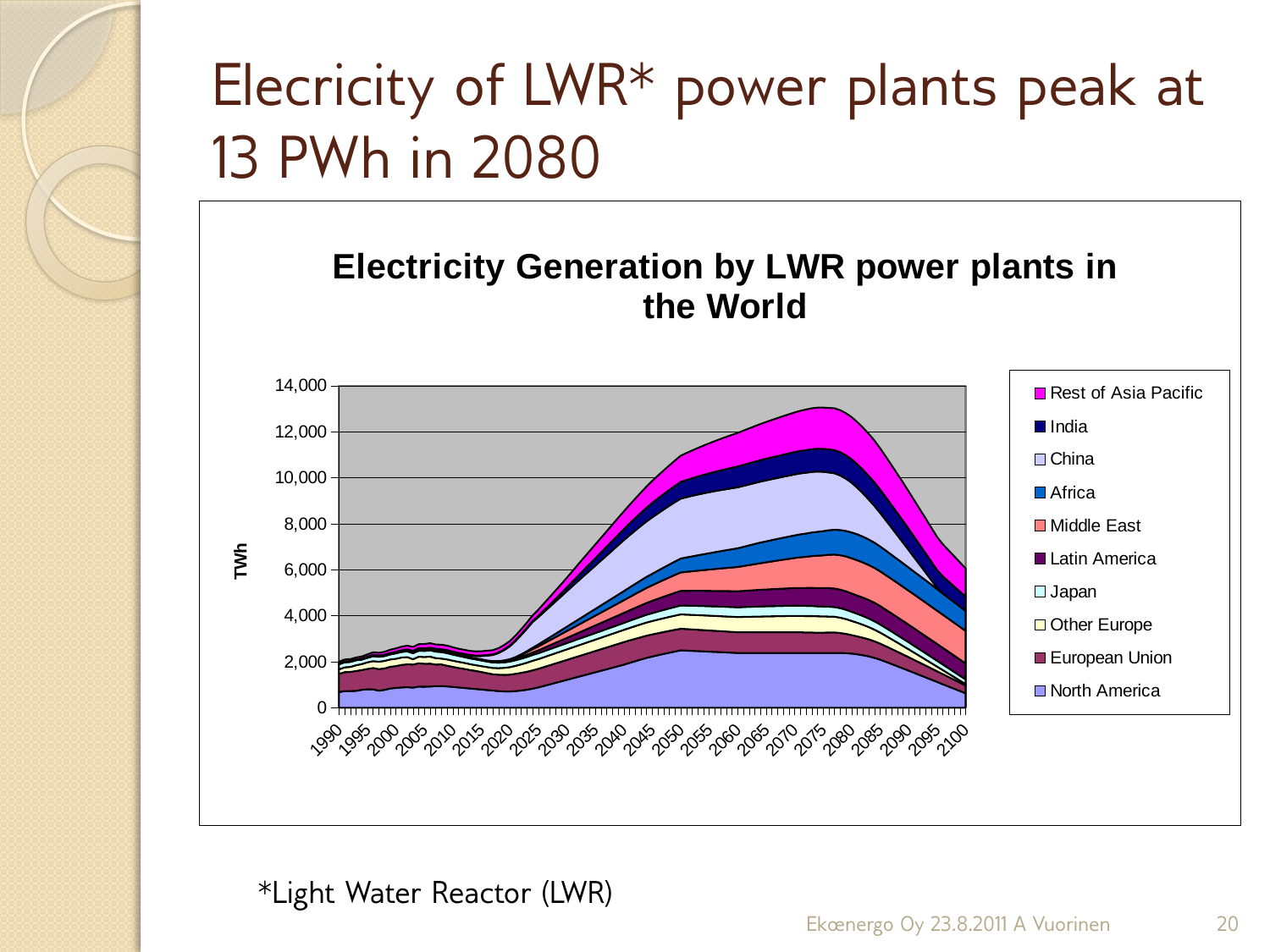

# Elecricity of LWR* power plants peak at 13 PWh in 2080

### Chart: Electricity Generation by LWR power plants in the World

| Category | North America | European Union  | Other Europe | Japan | Latin America | Middle East | Africa | China | India | Rest of Asia Pacific |
|---|---|---|---|---|---|---|---|---|---|---|
| 1990 | 679.683157894743 | 790.2373334 | 195.7263872 | 222.77753459999997 | 12.453869200000007 | 0.0 | 8.896252200000003 | 0.0 | 6.394871799999997 | 86.18159459999984 |
| 1991 | 729.1442105263213 | 819.157887 | 209.38233320000018 | 218.64539560000003 | 13.439395399999999 | 0.0 | 9.6254532 | 0.0 | 5.413765000000002 | 92.03075859999976 |
| 1992 | 731.3652631578982 | 827.3426157999991 | 218.0355184 | 217.3284144000002 | 12.763227200000001 | 0.0 | 9.7801322 | 0.0 | 6.403710600000001 | 90.93873359999975 |
| 1993 | 735.6957894736884 | 862.8436559999998 | 248.61776640000002 | 218.26090779999979 | 13.125618000000003 | 0.0 | 7.636723200000001 | 1.6042422 | 6.2269345999999945 | 92.91120499999988 |
| 1994 | 781.2315789473748 | 858.777808 | 259.49832919999966 | 191.45282740000016 | 12.533418399999999 | 0.0 | 10.2132334 | 14.760796000000004 | 4.945308600000002 | 94.12144080000006 |
| 1995 | 806.0084210526396 | 881.8647536000002 | 287.8531995999999 | 195.2093173999998 | 18.031152000000016 | 0.0 | 11.897024800000002 | 12.833937600000002 | 7.614626199999997 | 102.87500779999966 |
| 1996 | 802.36315789474 | 926.8188904000001 | 297.5670408 | 216.1661122 | 17.770407400000003 | 0.0 | 12.396417000000008 | 14.340953 | 8.4012794 | 112.05128856000006 |
| 1997 | 743.6852631578995 | 937.7038726000008 | 321.75441700000005 | 215.07893979999994 | 21.597607800000002 | 0.0 | 13.311232800000004 | 14.420502200000007 | 10.071812600000001 | 113.81668239999863 |
| 1998 | 780.1526315789546 | 930.1068716000011 | 327.22121479999964 | 206.8853721999999 | 19.98452679999998 | 0.0 | 14.318856000000002 | 14.1023054 | 11.371116200000007 | 126.92277306000045 |
| 1999 | 839.5631578947423 | 943.7996598000001 | 317.7018272 | 219.0563997999999 | 21.084957400000015 | 0.0 | 13.514525200000001 | 14.950830200000008 | 12.727871999999998 | 141.57785940000116 |
| 2000 | 865.8652631578991 | 945.5161700000003 | 319.7391705999998 | 236.2074253999997 | 20.448563799999985 | 0.0 | 13.695720600000003 | 16.74068719999999 | 15.7684192 | 148.4309461200017 |
| 2001 | 885.4526315789526 | 979.1738550000003 | 321.09592639999994 | 241.76981739999917 | 30.0695976 | 0.0 | 11.2871476 | 17.474307600000003 | 18.8885156 | 149.72349299999792 |
| 2002 | 896.1200000000056 | 992.0235943999976 | 314.93086339999996 | 249.01174860000322 | 29.406687599999984 | 0.0 | 12.626225799999999 | 25.133127800000004 | 19.35255259999999 | 160.57377007099996 |
| 2003 | 878.3010526315834 | 1000.2830894000018 | 230.42309660000006 | 259.42680739999855 | 31.47769701052629 | 0.0 | 13.329473684210603 | 43.34989459999997 | 18.141637000000003 | 170.47721096100133 |
| 2004 | 919.7873684210597 | 1012.8952750526315 | 285.92192179999984 | 260.90006480000375 | 28.68472555699993 | 0.0 | 15.031578947368518 | 50.468999999999866 | 16.762784199999984 | 172.62247680000087 |
| 2005 | 914.5431578947411 | 999.4005933473705 | 293.03999999999894 | 262.29973099999904 | 27.527653644999926 | 0.0 | 12.882551000000008 | 53.08799999999978 | 17.82344019999999 | 189.45600799999954 |
| 2006 | 925.9347368421129 | 992.1122375347393 | 304.27999999999895 | 277.0144999999991 | 32.150030572684145 | 0.0 | 10.58117099999995 | 54.84299999999991 | 17.631759999999954 | 191.36749799999717 |
| 2007 | 941.7105263157979 | 937.2590709473685 | 279.0099999999988 | 282.9253000000002 | 29.844946072631544 | 0.0 | 13.189077999999936 | 62.13 | 17.831779999999917 | 185.99316000000033 |
| 2008 | 943.9957894736912 | 940.2229532631605 | 251.74999999999918 | 282.92454599999695 | 31.351011676263127 | 0.0 | 13.307503999999964 | 68.41951219499968 | 15.23072999999995 | 193.68485999999714 |
| 2009 | 930.5894736842192 | 895.4069861062628 | 274.6399999999989 | 275.76451200000264 | 30.57682516815787 | 0.0 | 12.119758999999972 | 70.12999999999984 | 16.816179999999928 | 192.196478000001 |
| 2010 | 907.9333684210611 | 869.0657416595968 | 268.11578709333253 | 268.33859418000264 | 30.161696194824525 | 0.0 | 11.823217259999979 | 70.12999999999984 | 16.308488999999927 | 185.74031600000106 |
| 2011 | 885.2772631579029 | 842.7244972129296 | 267.6646589866657 | 260.91267636000265 | 29.746567221491187 | 0.0 | 11.526675519999976 | 70.12999999999984 | 19.096813999999927 | 179.28415400000102 |
| 2012 | 862.621157894744 | 827.6037327662636 | 261.14044607999915 | 253.4867585400027 | 29.331438248157852 | 2.10384 | 11.23013377999997 | 77.14279999999984 | 20.005708599999917 | 172.82799200000127 |
| 2013 | 839.9650526315868 | 801.2624883195965 | 254.61623317333218 | 251.3204407200028 | 28.916309274824503 | 2.10384 | 10.933592039999978 | 88.43340799999984 | 20.914603199999927 | 173.1041180000013 |
| 2014 | 817.3089473684287 | 786.141723872929 | 248.51278826666558 | 253.18648290000274 | 28.501180301491193 | 2.10384 | 10.63705029999997 | 99.72401599999986 | 23.702928199999928 | 180.11253200000138 |
| 2015 | 794.6528421052701 | 759.800479426263 | 257.20635135999873 | 245.76056508000255 | 28.086051328157847 | 11.220480000000002 | 10.340508559999977 | 141.80081599999983 | 24.611822799999945 | 183.05352200000138 |
| 2016 | 771.9967368421129 | 733.4592349795965 | 265.3809672533323 | 238.33464726000273 | 27.670922354824526 | 11.220480000000002 | 10.043966819999977 | 209.82497599999988 | 25.52071739999992 | 185.99451200000152 |
| 2017 | 749.3406315789543 | 707.1179905329294 | 273.5555831466657 | 240.20068944000275 | 37.24903338149118 | 11.220480000000002 | 9.747425079999969 | 265.3663519999996 | 28.309042399999928 | 179.53835000000163 |
| 2018 | 726.6845263157962 | 712.3343460862627 | 283.862090239999 | 238.88759562000257 | 46.651824408157815 | 11.220480000000002 | 9.45088333999998 | 349.51995199999965 | 29.21793699999995 | 183.6013880000017 |
| 2019 | 712.4437810526385 | 717.5507016395965 | 305.3890773333325 | 238.18561722857393 | 56.054615434824505 | 21.038400000000003 | 9.15434159999997 | 447.6991519999997 | 30.12683159999995 | 188.7163460000018 |
| 2020 | 706.61839578948 | 733.2862571929288 | 326.9160644266656 | 241.278899408574 | 65.45740646149117 | 31.557600000000004 | 8.857799859999984 | 559.9039519999999 | 31.411612279999925 | 194.9884160000021 |
| 2021 | 726.0390905263226 | 749.0218127462626 | 348.44305151999896 | 244.37218158857405 | 74.86019748815784 | 52.59600000000001 | 8.561258119999968 | 700.159952 | 33.70904127999995 | 202.53330920000198 |
| 2022 | 752.4725852631643 | 764.757368299596 | 369.97003861333235 | 247.46546376857395 | 84.2629885148244 | 84.15360000000001 | 22.29031637999994 | 840.4159519999995 | 36.42723827999996 | 211.47830792000207 |
| 2023 | 785.9188800000057 | 780.4929238529287 | 391.49702570666545 | 250.55874594857409 | 93.66577954149108 | 115.7112000000001 | 43.032174639999994 | 980.6719519999999 | 39.62931847999999 | 221.85286592000216 |
| 2024 | 833.3907747368482 | 796.2284794062633 | 413.02401279999896 | 253.65202812857407 | 103.06857056815784 | 147.26880000000003 | 63.774032899999995 | 1120.927952000001 | 43.38786435999992 | 240.64278392000213 |
| 2025 | 886.4882694736896 | 807.7640349595968 | 420.5509998933326 | 256.74531030857366 | 123.69184159482445 | 172.5264000000001 | 84.5158911599999 | 1191.1839519999999 | 56.90577335999997 | 264.4880619200021 |
| 2026 | 952.2113642105315 | 819.2995905129295 | 428.0779869866657 | 259.8385924885735 | 144.31511262149118 | 197.78400000000002 | 105.25774941999998 | 1261.4399520000009 | 72.52752235999995 | 295.9086999200023 |
| 2027 | 1017.9344589473735 | 830.8351460662626 | 435.604974079999 | 262.9318746685736 | 164.93838364815778 | 223.04160000000002 | 125.99960768000005 | 1331.695952 | 93.05823135999987 | 327.32933792000233 |
| 2028 | 1083.6575536842165 | 842.3707016195967 | 443.1319611733326 | 266.02515684857343 | 185.56165467482435 | 248.29919999999998 | 146.74146593999996 | 1401.9519520000001 | 113.58894035999992 | 358.74997592000267 |
| 2029 | 1149.380648421057 | 853.9062571729287 | 450.6589482666657 | 269.11843902857373 | 206.18492570149118 | 273.5568 | 167.48332419999997 | 1472.207952000001 | 134.11964935999998 | 390.17061392000267 |
| 2030 | 1215.103743157898 | 865.4418127262626 | 458.18593535999895 | 272.2117212085736 | 226.80819672815778 | 298.81440000000026 | 188.22518245999998 | 1542.463952 | 165.16955835999997 | 421.59125192000255 |
| 2031 | 1280.826837894741 | 876.9773682795966 | 465.7129224533324 | 275.30500338857394 | 247.4314677548246 | 324.072 | 208.96704072 | 1612.7199520000001 | 196.41942491 | 456.63719812000267 |
| 2032 | 1346.5499326315826 | 888.5129238329282 | 473.2399095466655 | 278.39828556857367 | 268.0547387814912 | 349.3296000000001 | 229.70889898000001 | 1682.9759520000011 | 227.66929146 | 491.6831443200026 |
| 2033 | 1412.2730273684247 | 900.048479386263 | 480.766896639999 | 281.49156774857323 | 288.67800980815764 | 374.58720000000005 | 250.45075723999997 | 1753.2319520000003 | 258.9191580099996 | 526.729090520003 |
| 2034 | 1477.9961221052667 | 911.5840349395969 | 488.2938837333326 | 284.58484992857393 | 309.3012808348248 | 399.8448000000004 | 271.1926155 | 1819.362657882353 | 290.1690245599999 | 561.775036720003 |
| 2035 | 1543.7192168421084 | 923.1195904929288 | 495.8208708266658 | 287.6781321085736 | 329.92455186149095 | 425.1024000000003 | 291.9344737599998 | 1885.4933637647061 | 321.41889110999995 | 596.8209829200025 |
| 2036 | 1609.4423115789498 | 934.6551460462626 | 503.34785791999906 | 290.7714142885734 | 350.54782288815807 | 450.36 | 312.6763320199998 | 1951.624069647059 | 352.6687576599999 | 631.8669291200014 |
| 2037 | 1675.1654063157912 | 946.1907015995967 | 510.87484501333284 | 293.86469646857364 | 371.1710939148245 | 475.61759999999975 | 333.4181902799996 | 2017.754775529412 | 383.9186242099998 | 666.9128753200018 |
| 2038 | 1740.888501052635 | 957.7262571529285 | 518.4018321066662 | 296.9579786485736 | 391.794364941491 | 500.87520000000006 | 354.16004854000005 | 2083.885481411763 | 415.16849076 | 701.9588215200017 |
| 2039 | 1806.6115957894763 | 969.2618127062625 | 525.9288191999985 | 300.05126082857385 | 412.41763596815736 | 526.1328000000001 | 374.90190679999967 | 2150.01618729412 | 446.41835730999964 | 737.0047677200016 |
| 2040 | 1872.3346905263172 | 980.7973682595963 | 533.4558062933324 | 303.14454300857386 | 433.04090699482447 | 551.3904 | 395.64376506 | 2216.1468931764707 | 477.66822386 | 772.0507139200015 |
| 2041 | 1949.301380000001 | 976.8559478466159 | 543.8875362986659 | 311.38569002957377 | 453.19391564508305 | 576.648 | 416.53581680699966 | 2270.2890461176444 | 509.071957135 | 808.5120870200014 |
| 2042 | 2024.5004854736865 | 972.9145274336362 | 553.6167063039991 | 319.62683705057333 | 473.34692429534226 | 601.9055999999996 | 437.42786855399993 | 2321.0589110588244 | 539.0731304100004 | 844.9734601200015 |
| 2043 | 2097.9320069473724 | 968.9731070206569 | 563.486388309333 | 327.86798407157346 | 493.49993294560034 | 627.1632 | 458.31992030099997 | 2368.4564880000003 | 569.0743036849999 | 881.4348332200019 |
| 2044 | 2169.595944421055 | 965.0316866076765 | 573.0750463146665 | 336.10913109257325 | 513.6529415958595 | 652.4208 | 479.2119720479995 | 2412.48177694118 | 599.0754769600006 | 917.8962063200013 |
| 2045 | 2227.876745894739 | 961.0902661946965 | 582.3826803199994 | 344.3502781135733 | 533.8059502461185 | 677.6784000000005 | 500.10402379500016 | 2453.1347778823547 | 629.0766502349999 | 954.3575794200008 |
| 2046 | 2284.6424753684237 | 957.148845781717 | 591.4092903253328 | 352.59142513457306 | 553.9589588963771 | 702.9359999999997 | 520.9960755420004 | 2490.415490823532 | 648.5586235099994 | 990.8189525200015 |
| 2047 | 2339.893132842112 | 953.2074253687375 | 600.1548763306669 | 360.83257215557273 | 574.1119675466365 | 728.1936000000005 | 541.8881272889995 | 2524.323915764706 | 668.040596784999 | 1027.280325620001 |
| 2048 | 2393.62871831579 | 949.2660049557576 | 608.6194383359996 | 369.07371917657235 | 594.2649761968946 | 753.4511999999997 | 562.7801790359999 | 2554.860052705883 | 687.5225700599999 | 1063.741698720001 |
| 2049 | 2445.849231789476 | 945.3245845427776 | 616.8029763413331 | 377.3148661975727 | 614.4179848471534 | 778.7088000000006 | 583.6722307829996 | 2582.0239016470596 | 707.0045433349998 | 1100.2030718200012 |
| 2050 | 2496.554673263159 | 941.3831641297978 | 621.8249943466669 | 385.55601321857205 | 634.5709934974122 | 803.9663999999997 | 604.56428253 | 2605.815462588239 | 726.4865166099994 | 1136.6644449199994 |
| 2051 | 2485.1421627368436 | 937.4417437168181 | 626.6362443519995 | 391.2725522395723 | 640.698402147672 | 829.2240000000005 | 625.4563342770006 | 2620.614255529413 | 744.5659298849987 | 1172.3682820200008 |
| 2052 | 2473.7296522105275 | 933.5003233038383 | 631.2367263573335 | 396.5683232605719 | 646.8258107979292 | 854.4816000000003 | 646.348386024 | 2632.883832470592 | 762.6453431599998 | 1207.314583120001 |
| 2053 | 2462.317141684214 | 929.5589028908585 | 635.6264403626672 | 401.44332628157184 | 652.9532194481884 | 879.7392000000001 | 667.2404377710004 | 2642.6241934117647 | 780.7247564349997 | 1241.5033482199988 |
| 2054 | 2450.904631157894 | 925.6174824778786 | 639.8053863680005 | 405.89756130257194 | 659.0806280984474 | 904.9968000000002 | 688.1324895180005 | 2649.8353383529434 | 798.8041697099991 | 1274.9345773200014 |
| 2055 | 2439.492120631583 | 921.6760620648989 | 643.7735643733339 | 409.93102832357164 | 665.2080367487068 | 930.2544 | 709.024541265 | 2654.5172672941203 | 816.8835829849994 | 1307.6082704200003 |
| 2056 | 2428.0796101052642 | 917.7346416519191 | 647.5309743786677 | 413.54372734457166 | 671.3354453989645 | 955.5120000000002 | 729.9165930119996 | 2656.6699802352946 | 834.9629962599994 | 1339.5244275199993 |
| 2057 | 2416.667099578948 | 913.7932212389395 | 651.0776163839992 | 416.7356583655714 | 677.4628540492231 | 980.7696000000001 | 750.808644759 | 2656.293477176472 | 853.0424095349995 | 1370.6830486199983 |
| 2058 | 2405.2545890526294 | 909.8518008259587 | 654.4134903893333 | 419.5068213865715 | 683.5902626994824 | 1006.0271999999998 | 771.700696506 | 2654.2308301176463 | 871.1218228099995 | 1401.0841337200002 |
| 2059 | 2393.8420785263165 | 905.9103804129794 | 657.5385963946667 | 421.8572164075713 | 689.7176713497415 | 1031.2848000000004 | 792.5927482530005 | 2652.168183058823 | 889.2012360849989 | 1430.727682820001 |
| 2060 | 2382.4295680000005 | 901.9689599999995 | 660.4529343999995 | 423.78684342857105 | 695.8450799999996 | 1056.5423999999998 | 813.4848000000005 | 2650.105536000003 | 903.0729693599994 | 1459.61369592 |
| 2061 | 2382.4295680000005 | 901.9689599999995 | 666.3482943999994 | 427.57375542857085 | 702.8578799999996 | 1081.8000000000002 | 834.5232000000001 | 2650.105536000003 | 910.0857693599996 | 1489.15759992 |
| 2062 | 2382.4295680000005 | 901.9689599999995 | 672.0471423999994 | 430.93989942857087 | 709.87068 | 1107.0576000000003 | 855.5615999999995 | 2650.105536000003 | 917.0985693599996 | 1517.943967920001 |
| 2063 | 2382.4295680000005 | 901.9689599999995 | 677.5494784 | 433.885275428571 | 716.8834800000004 | 1132.3152000000002 | 876.6 | 2650.105536000003 | 924.1113693599996 | 1545.972799920001 |
| 2064 | 2382.4295680000005 | 901.9689599999995 | 682.8553023999997 | 436.4098834285712 | 723.8962799999995 | 1157.5728 | 897.6384 | 2650.105536000003 | 931.1241693599994 | 1573.24409592 |
| 2065 | 2382.4295680000005 | 901.9689599999995 | 687.9646143999996 | 438.51372342857087 | 730.90908 | 1182.8303999999998 | 911.664 | 2650.105536000003 | 938.1369693599994 | 1599.757855920001 |
| 2066 | 2382.4295680000005 | 901.9689599999995 | 692.8774143999997 | 440.19679542857097 | 737.92188 | 1208.0880000000002 | 925.6896000000002 | 2650.105536000003 | 945.1497693599996 | 1625.51407992 |
| 2067 | 2382.4295680000005 | 901.9689599999995 | 697.5937024000006 | 441.45909942857094 | 744.93468 | 1233.345600000001 | 939.7152000000001 | 2650.105536000003 | 952.1625693599991 | 1650.5127679200011 |
| 2068 | 2382.4295680000005 | 901.9689599999995 | 702.1134784000005 | 442.3006354285711 | 751.9474799999996 | 1258.6031999999998 | 953.7408 | 2650.105536000003 | 959.1753693599996 | 1674.7539199199996 |
| 2069 | 2382.4295680000005 | 901.9689599999995 | 706.4367424000001 | 442.72140342857085 | 758.9602799999996 | 1283.8608000000004 | 967.7664000000001 | 2650.105536000003 | 966.1881693599995 | 1698.237535920001 |
| 2070 | 2382.4295680000005 | 901.9689599999995 | 710.5634944000001 | 442.72140342857085 | 765.9730800000004 | 1309.1183999999998 | 981.792 | 2650.105536000003 | 973.2009693599996 | 1720.963615920001 |
| 2071 | 2382.4295680000005 | 901.9689599999995 | 708.4206495999995 | 442.72140342857085 | 772.9858800000005 | 1334.3760000000004 | 995.8175999999993 | 2650.105536000003 | 976.9177533599994 | 1742.9321599200011 |
| 2072 | 2382.4295680000005 | 890.7484800000004 | 712.1543776000003 | 442.72140342857085 | 779.99868 | 1357.529760000001 | 1009.8431999999997 | 2643.092736000003 | 982.5139677599996 | 1764.1431679200005 |
| 2073 | 2382.4295680000005 | 890.7484800000004 | 715.6915936 | 437.46180342857093 | 787.01148 | 1382.7873600000003 | 1023.8688000000001 | 2631.8021280000016 | 988.1101821599996 | 1777.8643519200002 |
| 2074 | 2382.4295680000005 | 879.528 | 718.6115295999995 | 428.1698434285713 | 794.0242800000001 | 1408.0449600000004 | 1037.894399999999 | 2620.5115200000023 | 991.8269661599991 | 1784.095711920001 |
| 2075 | 2382.4295680000005 | 884.2625999999996 | 706.5379456000001 | 428.1698434285713 | 801.0370800000001 | 1424.1859200000004 | 1051.92 | 2578.434720000001 | 997.4231805600002 | 1793.6369599200011 |
| 2076 | 2382.4295680000005 | 888.9340720000001 | 694.7867968 | 428.1698434285713 | 808.04988 | 1449.4435200000005 | 1065.945600000001 | 2510.410560000001 | 1002.7388829600004 | 1802.4206719200017 |
| 2077 | 2382.4295680000005 | 893.5424159999995 | 682.8391359999995 | 418.8778834285711 | 805.06944 | 1474.7011200000002 | 1079.9712 | 2454.869184000001 | 1005.8946429599996 | 1819.8439999200002 |
| 2078 | 2382.4295680000005 | 866.5300320000001 | 668.563072 | 412.76505942857096 | 802.26432 | 1499.9587200000003 | 1093.9968000000001 | 2370.715584000001 | 1010.6493213599996 | 1825.9905919200014 |
| 2079 | 2374.014208000001 | 839.4545199999995 | 642.870016 | 406.0411199999996 | 799.4591999999994 | 1515.3983999999998 | 1108.0223999999998 | 2272.536384000001 | 1015.1234877599996 | 1830.327727920001 |
| 2080 | 2357.1834879999997 | 801.7966800000002 | 616.9804479999996 | 395.5219199999995 | 796.6540799999999 | 1530.1368000000002 | 1122.048 | 2160.3315840000027 | 1018.9412560799992 | 1832.7502159200003 |
| 2081 | 2323.9446080000007 | 781.4990400000002 | 589.9118079999994 | 387.667584 | 793.8489599999995 | 1534.3560000000004 | 1129.0608 | 2020.075584000001 | 1021.4658640799994 | 1833.142344719999 |
| 2082 | 2282.809136000004 | 760.8857600000001 | 562.7449119999997 | 379.672992 | 798.0566399999993 | 1528.0560000000005 | 1122.048 | 1879.8195840000003 | 1023.28919208 | 1831.3768320000004 |
| 2083 | 2233.777072000001 | 739.95684 | 535.4797599999996 | 371.53814399999965 | 802.2643199999998 | 1521.7560000000005 | 1108.0223999999998 | 1739.563584000001 | 1024.3481248799987 | 1827.4242239999999 |
| 2084 | 2169.835616000004 | 718.7122800000002 | 508.11635199999944 | 363.26304000000005 | 806.4719999999994 | 1515.456000000001 | 1093.9968000000001 | 1599.307584000001 | 1024.5700799999997 | 1814.29872 |
| 2085 | 2090.9847680000007 | 697.1520800000001 | 480.6546879999999 | 353.7957599999996 | 799.4591999999993 | 1509.1560000000004 | 1079.9712 | 1459.0515840000007 | 1014.7521599999991 | 1792.0003199999996 |
| 2086 | 1997.2245280000004 | 675.2762400000001 | 453.09476799999925 | 344.2583519999998 | 792.4463999999995 | 1502.8560000000007 | 1065.945600000001 | 1318.795584000001 | 1002.5498879999998 | 1760.529024 |
| 2087 | 1902.5804959999998 | 653.0847600000005 | 425.43659199999905 | 334.650816 | 785.4335999999994 | 1496.5560000000005 | 1051.92 | 1178.539584000001 | 985.1581439999999 | 1728.3001920000002 |
| 2088 | 1807.0526720000007 | 630.5776400000002 | 397.6801599999991 | 324.97315199999963 | 778.4207999999998 | 1490.2560000000005 | 1037.894399999999 | 1038.2835840000007 | 967.4858879999997 | 1695.3138239999998 |
| 2089 | 1710.6410560000004 | 607.7548800000005 | 369.82547199999965 | 315.22535999999957 | 771.4079999999993 | 1483.956000000001 | 1023.8688000000001 | 898.0275840000004 | 949.5331199999995 | 1661.56992 |
| 2090 | 1613.3456480000004 | 584.6164800000001 | 341.87252799999953 | 305.40744 | 764.3951999999995 | 1477.6560000000006 | 1009.8431999999997 | 757.7715840000014 | 920.7806399999998 | 1627.06848 |
| 2091 | 1515.1664479999993 | 561.1624400000002 | 313.8213279999992 | 295.51939200000004 | 757.3823999999994 | 1471.3560000000007 | 995.8175999999993 | 617.5155840000007 | 891.7476479999995 | 1589.536896 |
| 2092 | 1416.987248 | 537.3927600000002 | 285.77012799999915 | 285.5612159999998 | 750.3695999999992 | 1465.0560000000005 | 981.792 | 477.25958400000036 | 862.4341439999995 | 1551.41948416 |
| 2093 | 1318.8080479999999 | 513.3074400000002 | 257.71892799999915 | 275.5329119999998 | 743.3567999999992 | 1458.7560000000005 | 967.7664000000001 | 337.0035840000007 | 832.840127999999 | 1512.737859507201 |
| 2094 | 1220.6288479999998 | 488.9064800000001 | 229.6677279999996 | 265.43448000000006 | 736.3439999999995 | 1452.456000000001 | 953.7408 | 196.7475840000005 | 802.9655999999992 | 1473.5130067988478 |
| 2095 | 1122.4496480000003 | 464.18988000000047 | 201.61652799999948 | 255.26592 | 729.3311999999991 | 1446.1560000000006 | 939.7152000000001 | 56.49158400000053 | 772.8105599999992 | 1433.7652970870267 |
| 2096 | 1024.2704479999998 | 439.1576400000005 | 173.5653279999996 | 245.0272320000001 | 722.3183999999998 | 1439.8560000000007 | 925.6896000000002 | 0.0 | 742.3750079999994 | 1393.5145038729595 |
| 2097 | 926.0912480000003 | 413.8097600000003 | 145.5141279999995 | 234.71841599999996 | 715.3055999999995 | 1433.5560000000005 | 911.664 | 0.0 | 711.6589439999998 | 1352.77981886062 |
| 2098 | 827.9120479999998 | 388.1462400000003 | 117.4629279999995 | 224.33947199999997 | 708.2927999999997 | 1427.2560000000005 | 897.6384 | 0.0 | 680.6623679999993 | 1311.579867319225 |
| 2099 | 729.7328480000002 | 362.1670800000004 | 89.41172799999956 | 213.89040000000008 | 701.2799999999997 | 1420.956000000001 | 883.6128000000001 | 0.0 | 649.3852799999994 | 1269.932723063941 |
| 2100 | 631.5536480000003 | 335.8722800000003 | 61.360527999999505 | 203.37120000000004 | 694.2671999999992 | 1414.6560000000004 | 869.5871999999995 | 0.0 | 617.8276799999993 | 1227.855923063941 |
*Light Water Reactor (LWR)
Ekoenergo Oy 23.8.2011 A Vuorinen
20